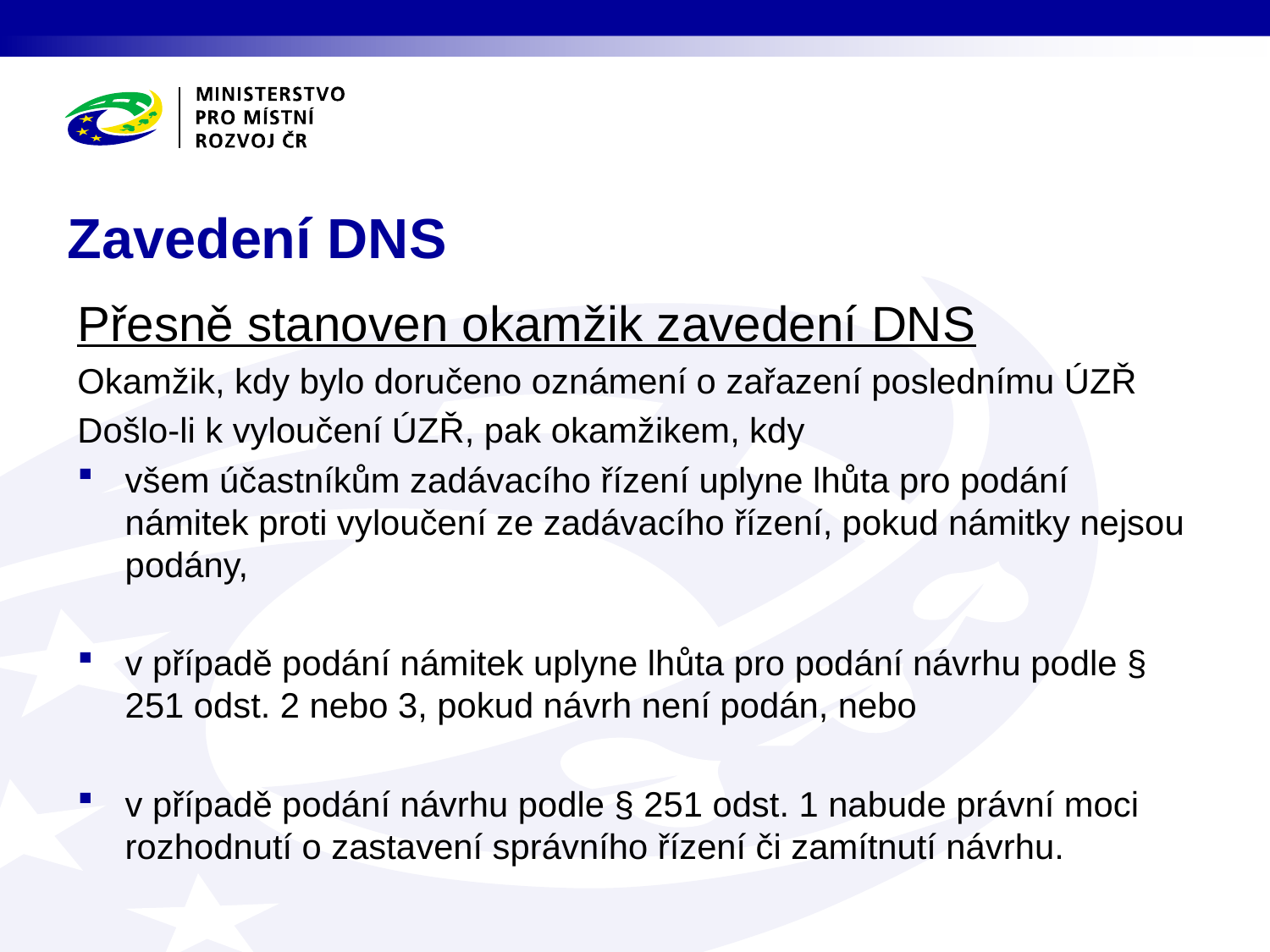

# Zavedení DNS
Přesně stanoven okamžik zavedení DNS
Okamžik, kdy bylo doručeno oznámení o zařazení poslednímu ÚZŘ
Došlo-li k vyloučení ÚZŘ, pak okamžikem, kdy
všem účastníkům zadávacího řízení uplyne lhůta pro podání námitek proti vyloučení ze zadávacího řízení, pokud námitky nejsou podány,

v případě podání námitek uplyne lhůta pro podání návrhu podle § 251 odst. 2 nebo 3, pokud návrh není podán, nebo

v případě podání návrhu podle § 251 odst. 1 nabude právní moci rozhodnutí o zastavení správního řízení či zamítnutí návrhu.